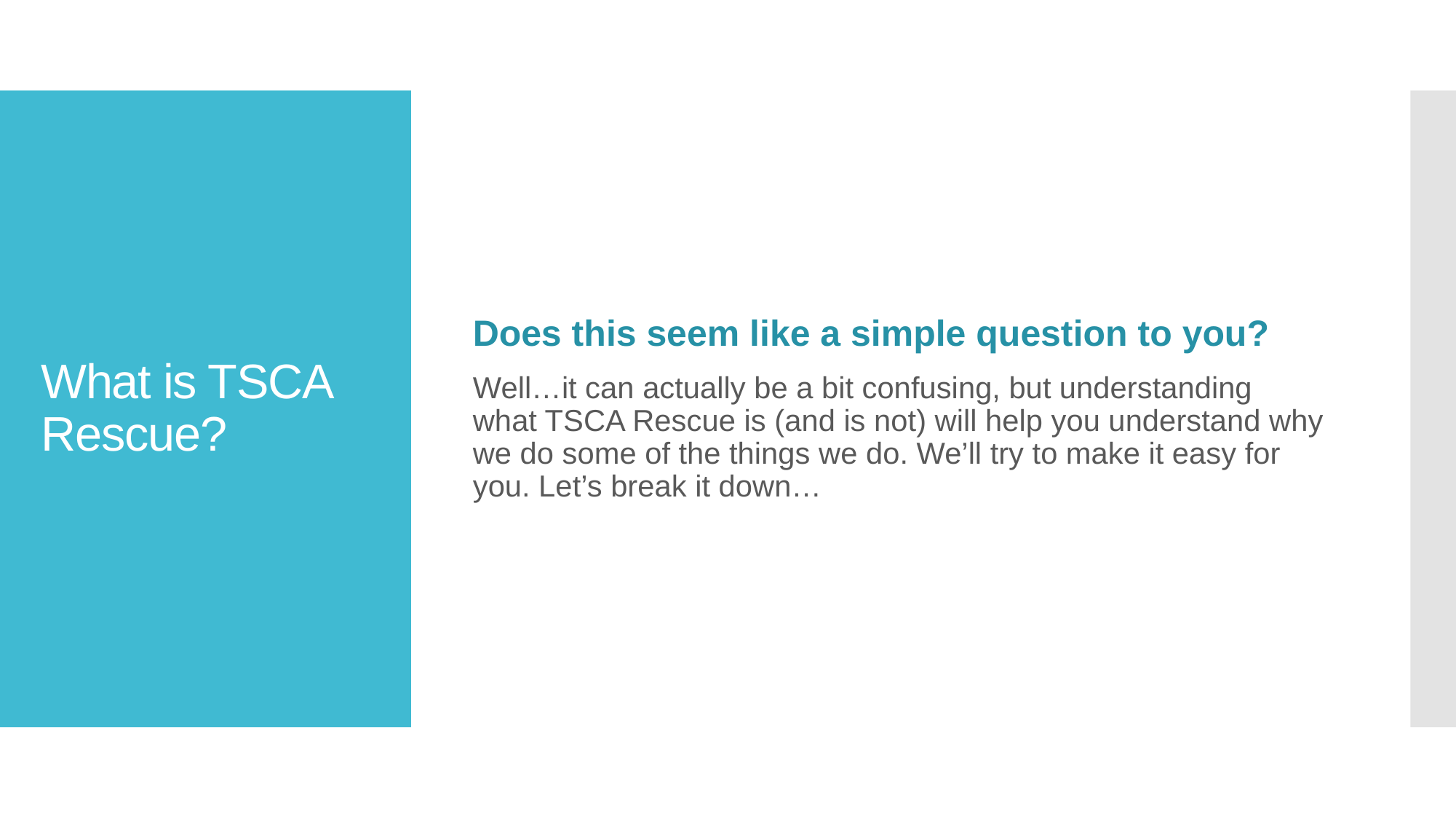

Does this seem like a simple question to you?
Well…it can actually be a bit confusing, but understanding what TSCA Rescue is (and is not) will help you understand why we do some of the things we do. We’ll try to make it easy for you. Let’s break it down…
# What is TSCA Rescue?